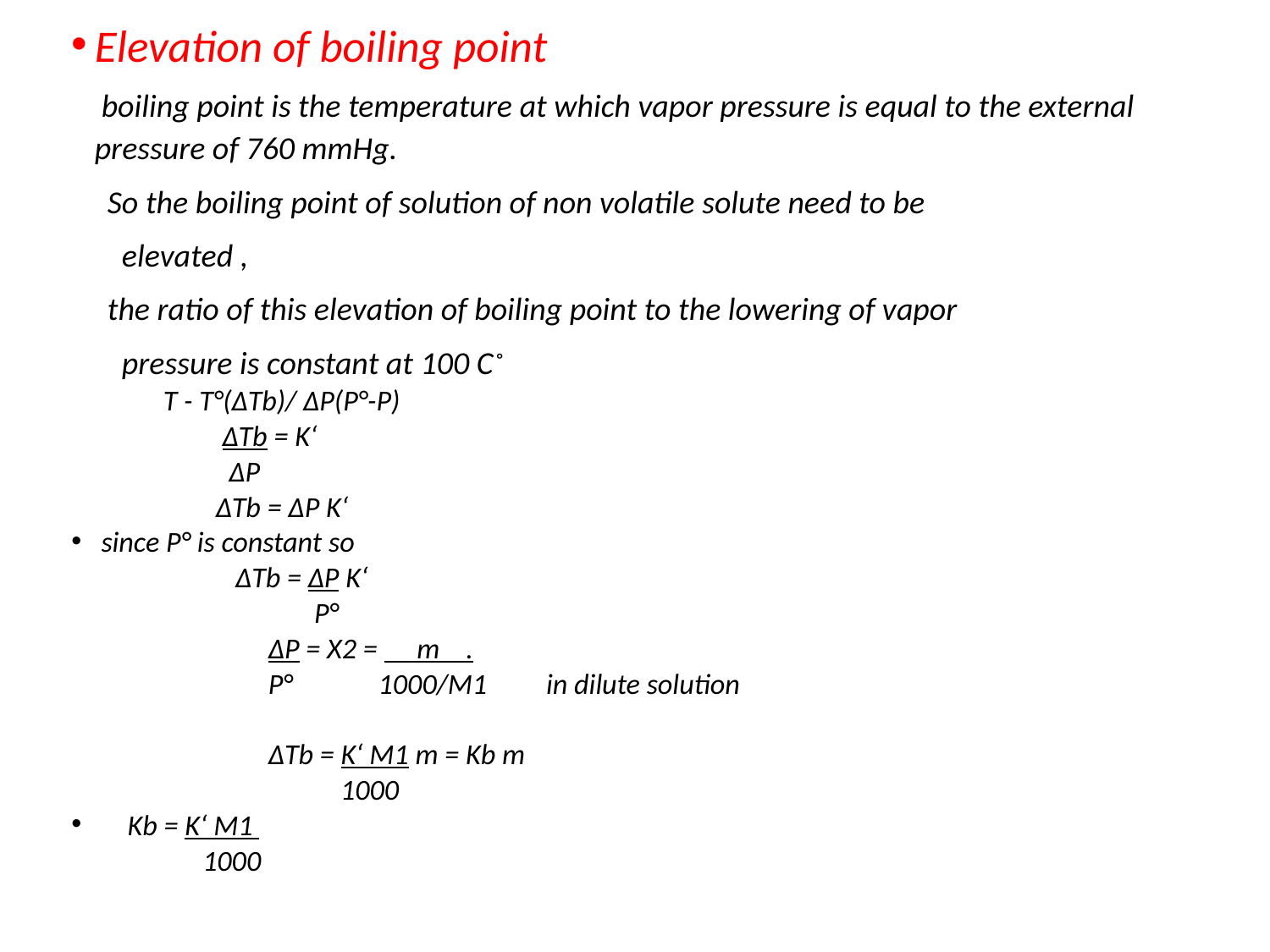

Elevation of boiling point
     boiling point is the temperature at which vapor pressure is equal to the external pressure of 760 mmHg.
     So the boiling point of solution of non volatile solute need to be
       elevated ,
     the ratio of this elevation of boiling point to the lowering of vapor
       pressure is constant at 100 C˚
              T - T°(ΔTb)/ ΔP(P°-P)
                       ΔTb = K‘
                        ΔP
                      ΔTb = ΔP K‘
 since P° is constant so
                         ΔTb = ΔP K‘
                                     P°
                              ΔP = X2 =      m    .
                              P°             1000/M1         in dilute solution

                              ΔTb = K‘ M1 m = Kb m
                                         1000
     Kb = K‘ M1
                    1000